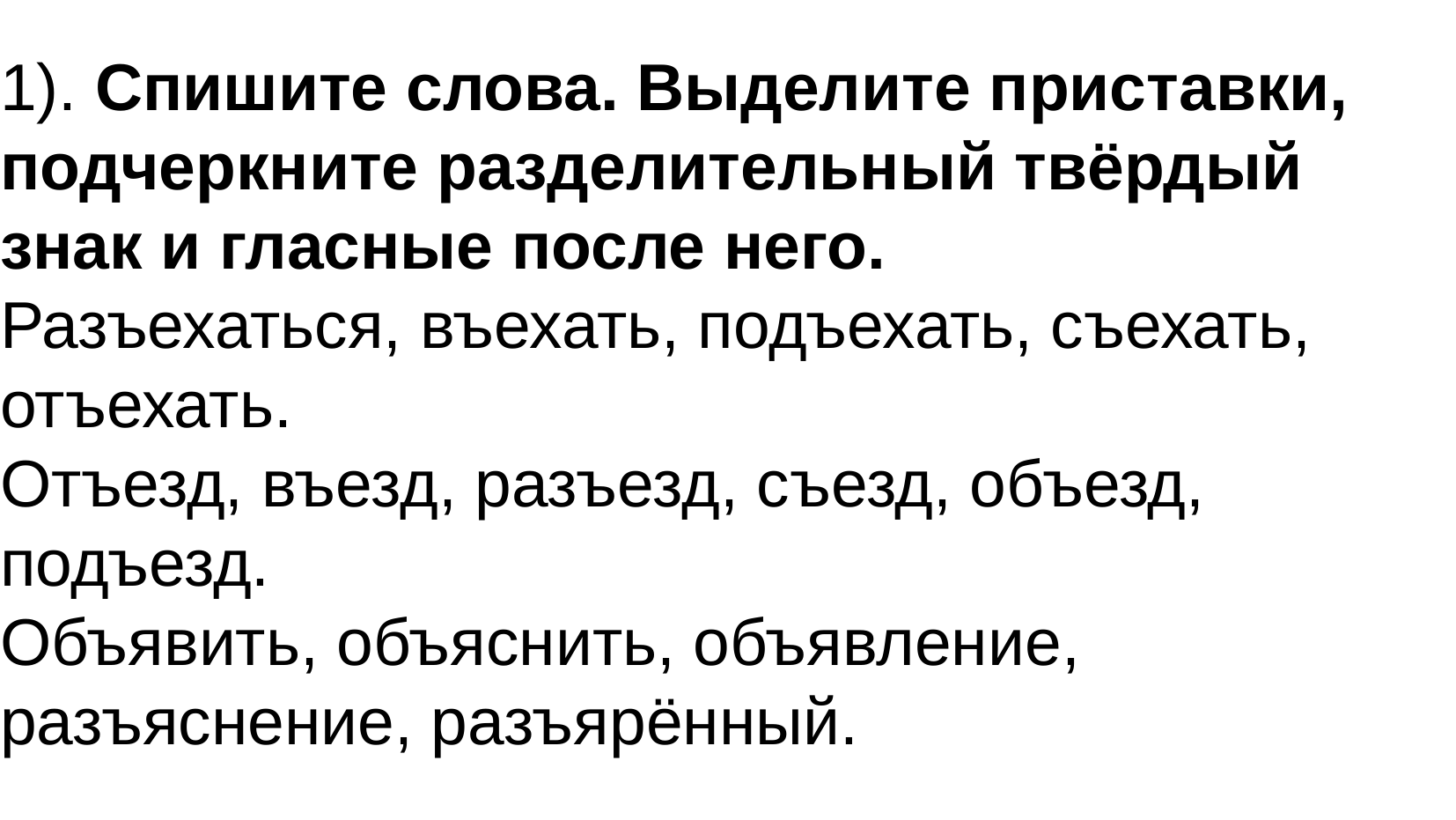

1). Спишите слова. Выделите приставки, подчеркните разделительный твёрдый знак и гласные после него.
Разъехаться, въехать, подъехать, съехать, отъехать.
Отъезд, въезд, разъезд, съезд, объезд, подъезд.
Объявить, объяснить, объявление, разъяснение, разъярённый.